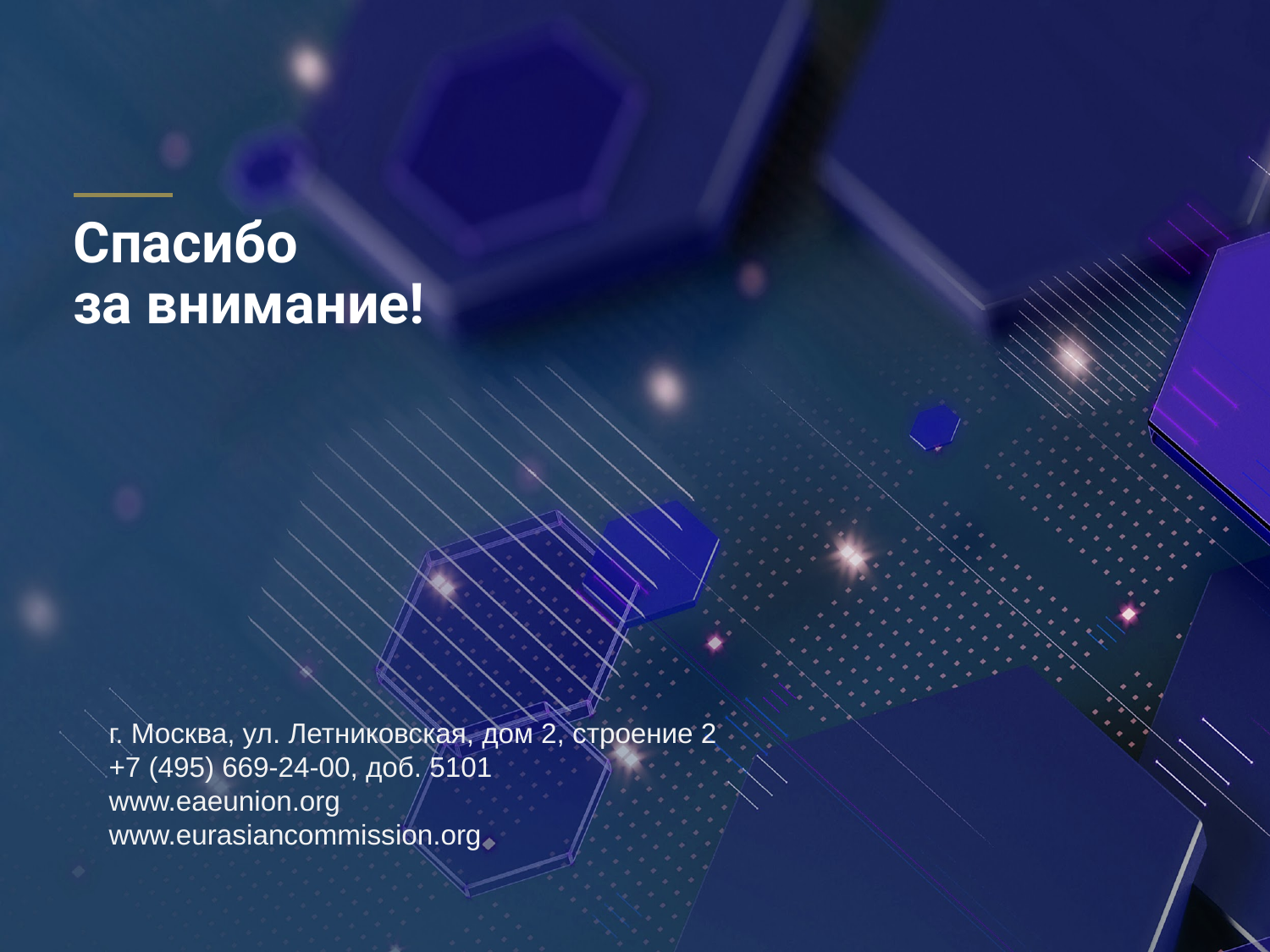

Спасибо
за внимание!
г. Москва, ул. Летниковская, дом 2, строение 2
+7 (495) 669-24-00, доб. 5101
www.eaeunion.org
www.eurasiancommission.org